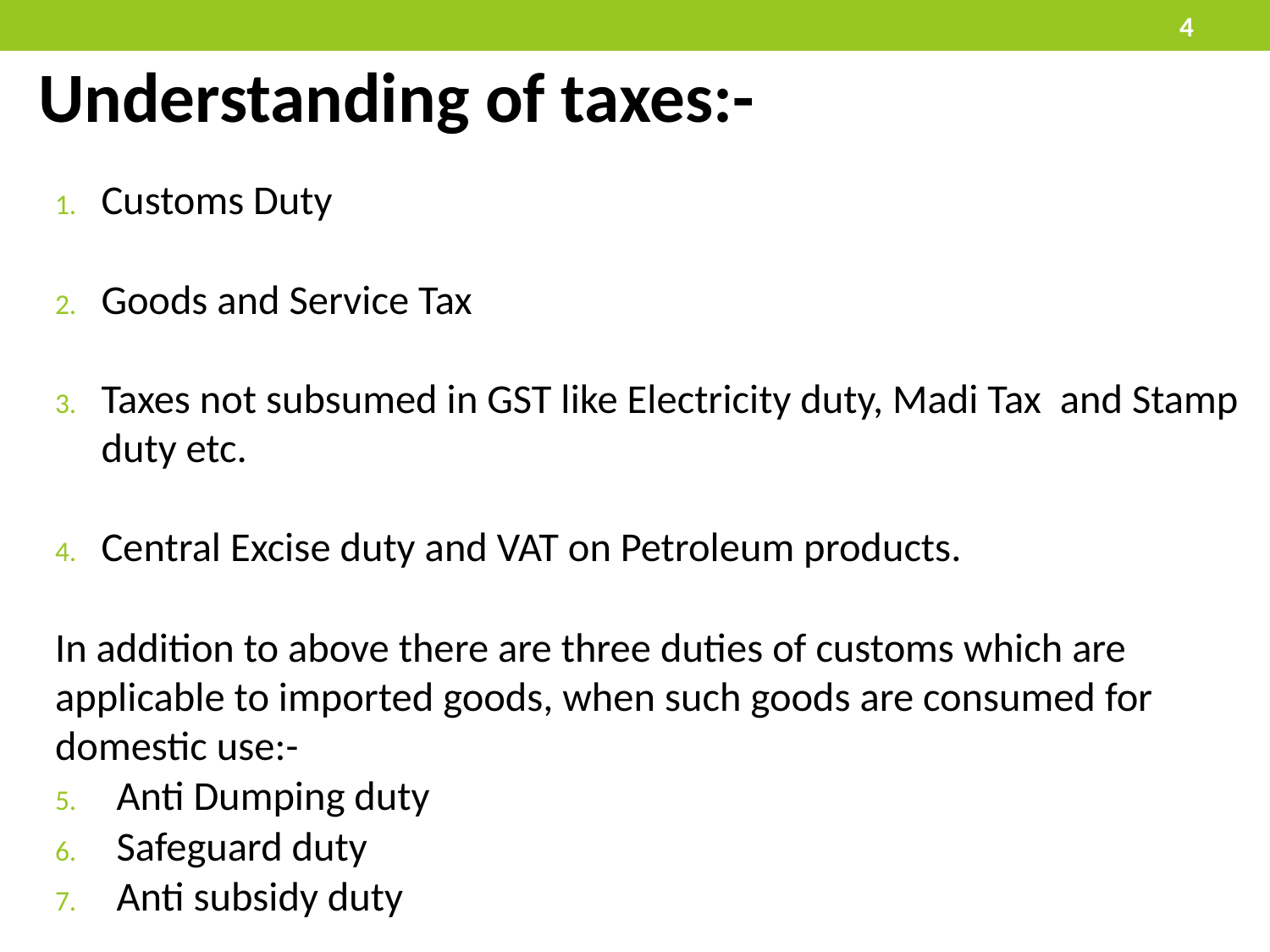

4
# Understanding of taxes:-
Customs Duty
Goods and Service Tax
Taxes not subsumed in GST like Electricity duty, Madi Tax  and Stamp duty etc.
Central Excise duty and VAT on Petroleum products.

In addition to above there are three duties of customs which are applicable to imported goods, when such goods are consumed for domestic use:-
Anti Dumping duty
Safeguard duty
Anti subsidy duty